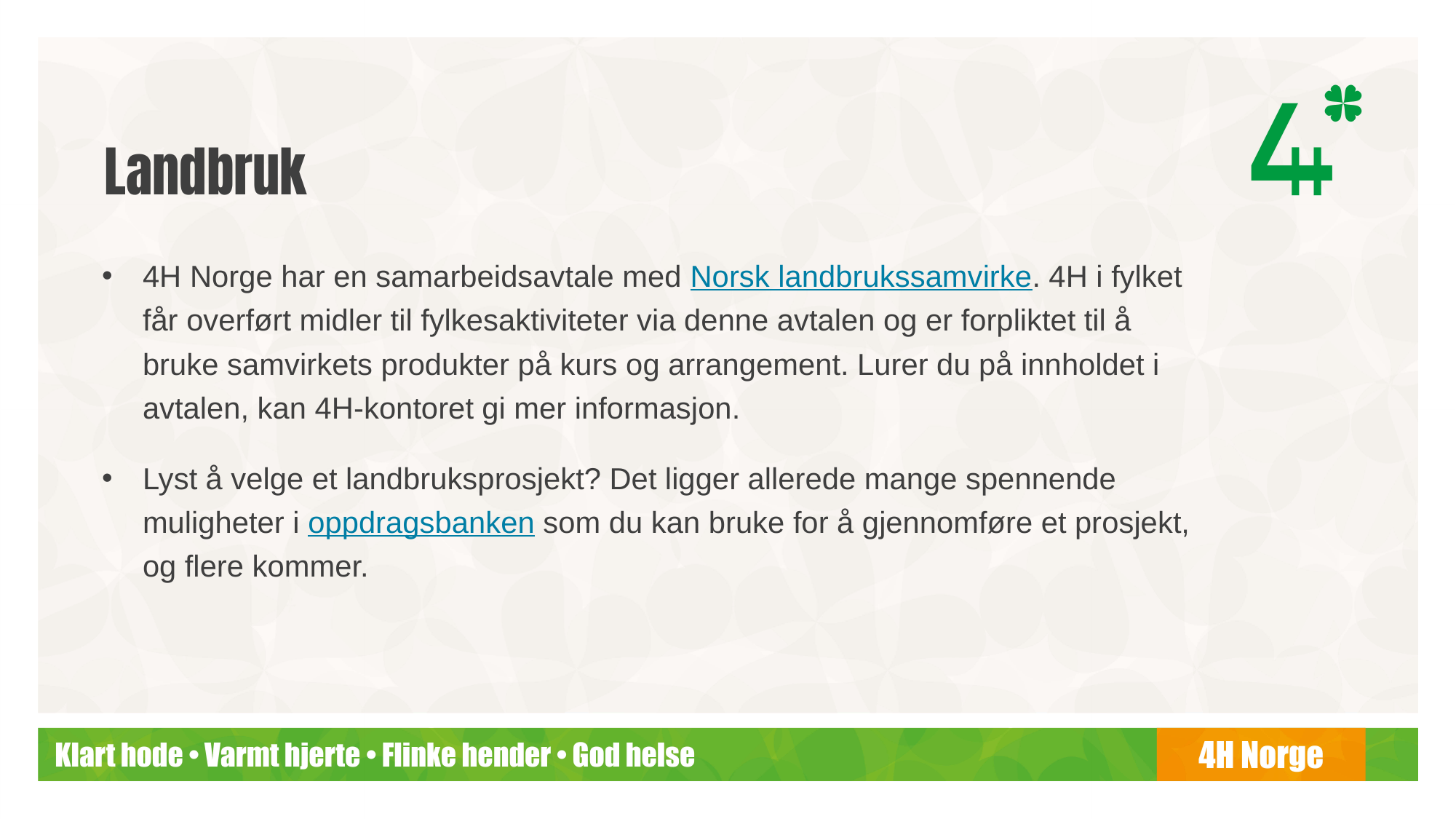

# Landbruk
4H Norge har en samarbeidsavtale med Norsk landbrukssamvirke. 4H i fylket får overført midler til fylkesaktiviteter via denne avtalen og er forpliktet til å bruke samvirkets produkter på kurs og arrangement. Lurer du på innholdet i avtalen, kan 4H-kontoret gi mer informasjon.
Lyst å velge et landbruksprosjekt? Det ligger allerede mange spennende muligheter i oppdragsbanken som du kan bruke for å gjennomføre et prosjekt, og flere kommer.